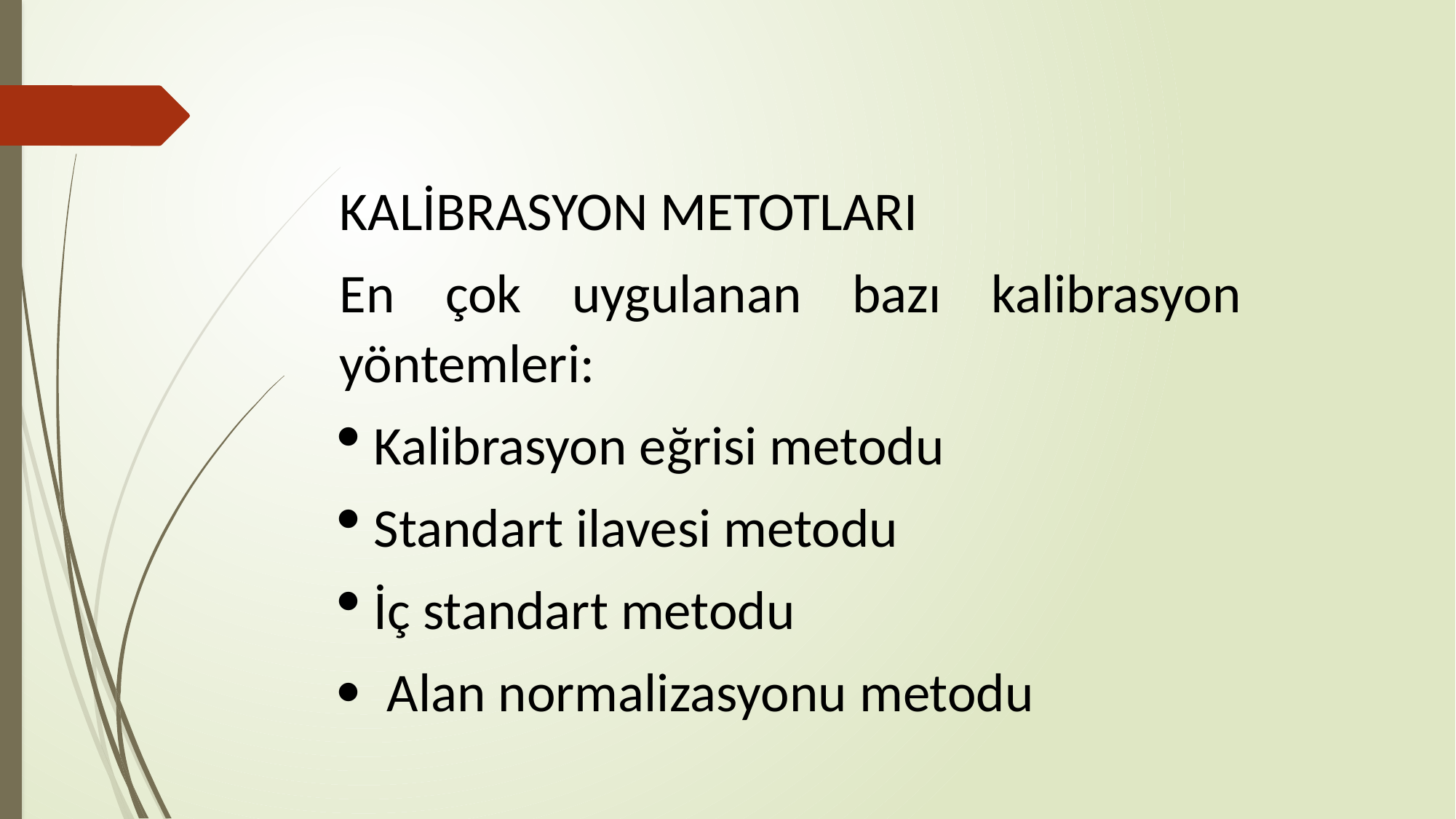

KALİBRASYON METOTLARI
En çok uygulanan bazı kalibrasyon yöntemleri:
Kalibrasyon eğrisi metodu
Standart ilavesi metodu
İç standart metodu
•  Alan normalizasyonu metodu